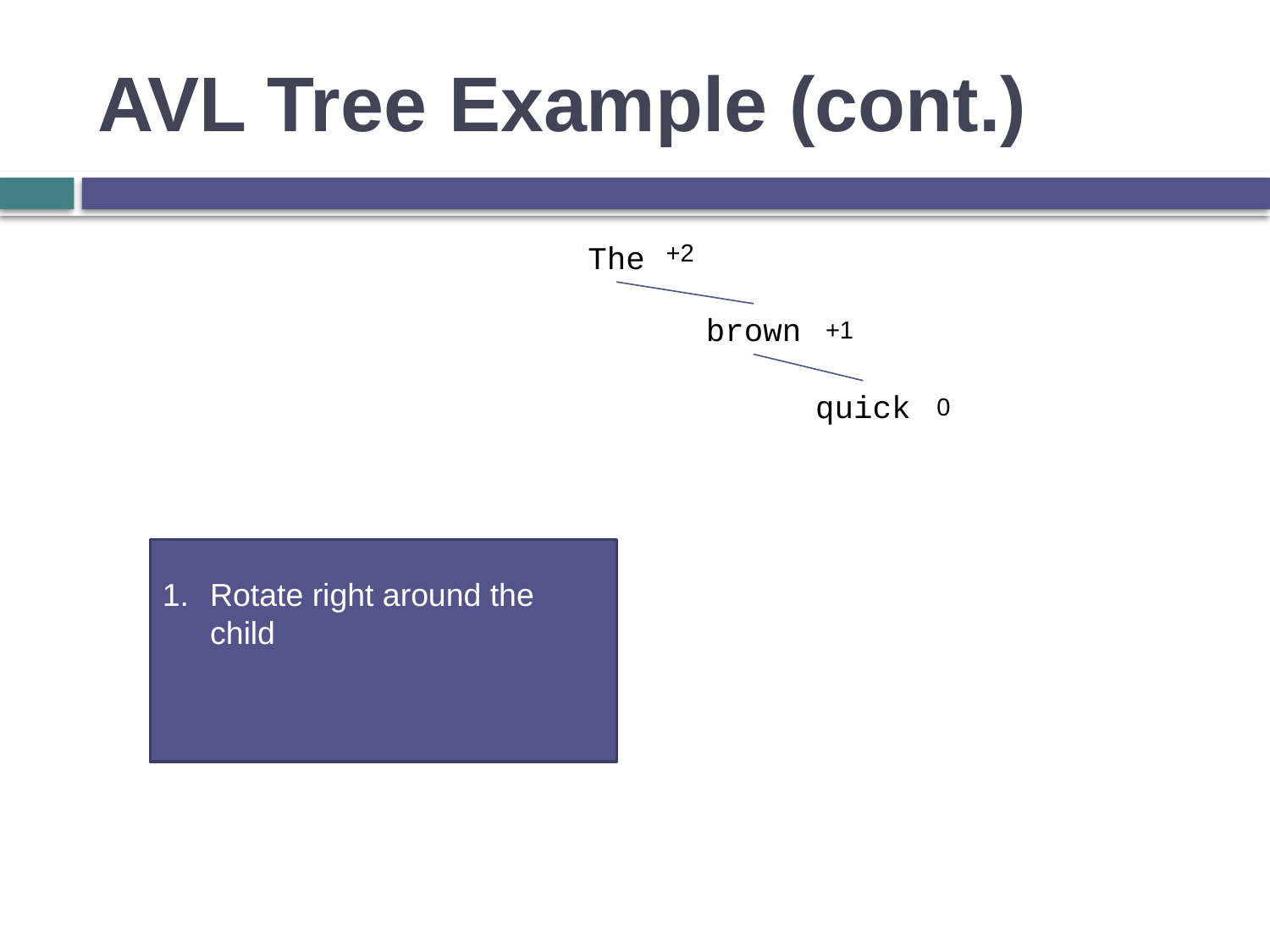

# AVL Tree Example (cont.)
The
+2
brown
+1
quick
0
Rotate right around the child